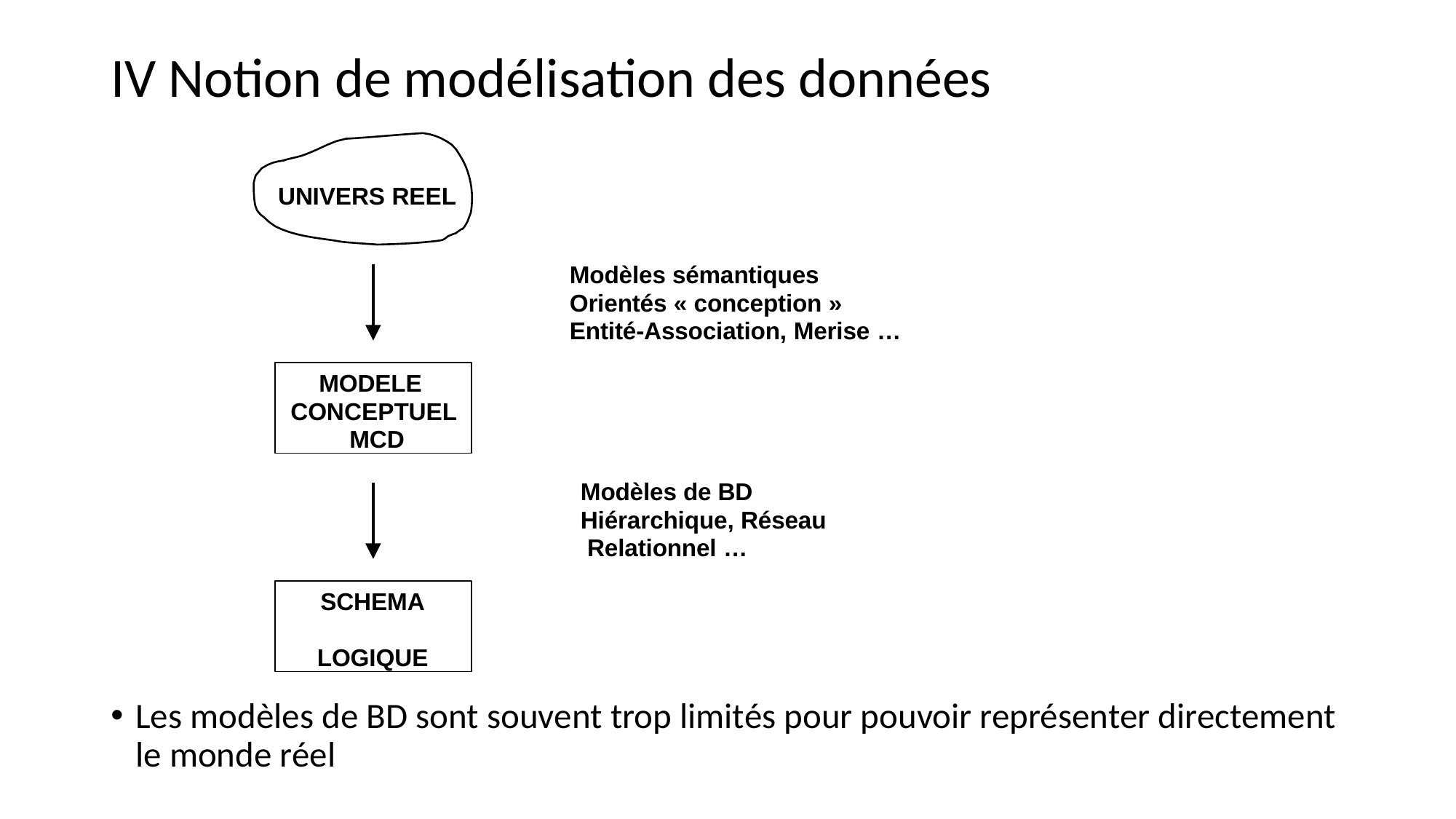

# IV Notion de modélisation des données

UNIVERS REEL

Modèles sémantiques  Orientés « conception »  Entité-Association, Merise …

MODELE  CONCEPTUEL  MCD
Modèles de BD  Hiérarchique, Réseau  Relationnel …

SCHEMA  LOGIQUE
Les modèles de BD sont souvent trop limités pour pouvoir représenter directement le monde réel